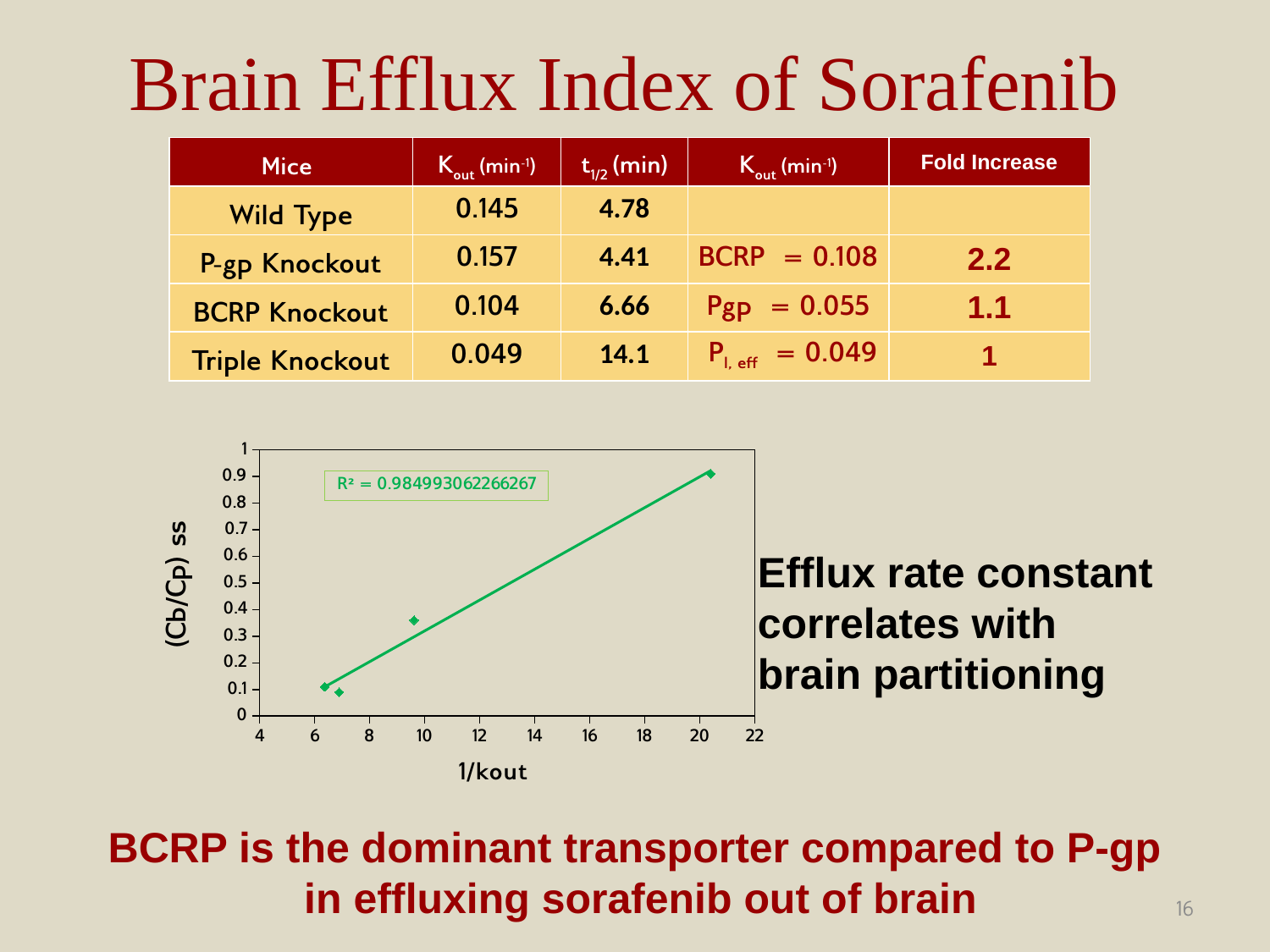

# Brain Efflux Index of Sorafenib
| Mice | Kout (min-1) | t1/2 (min) | Kout (min-1) | Fold Increase |
| --- | --- | --- | --- | --- |
| Wild Type | 0.145 | 4.78 |  |  |
| P-gp Knockout | 0.157 | 4.41 | BCRP = 0.108 | 2.2 |
| BCRP Knockout | 0.104 | 6.66 | Pgp = 0.055 | 1.1 |
| Triple Knockout | 0.049 | 14.1 | Pl, eff = 0.049 | 1 |

### Chart

| Category |  |
|---|---|
Efflux rate constant
correlates with
brain partitioning
BCRP is the dominant transporter compared to P-gp
 in effluxing sorafenib out of brain
16